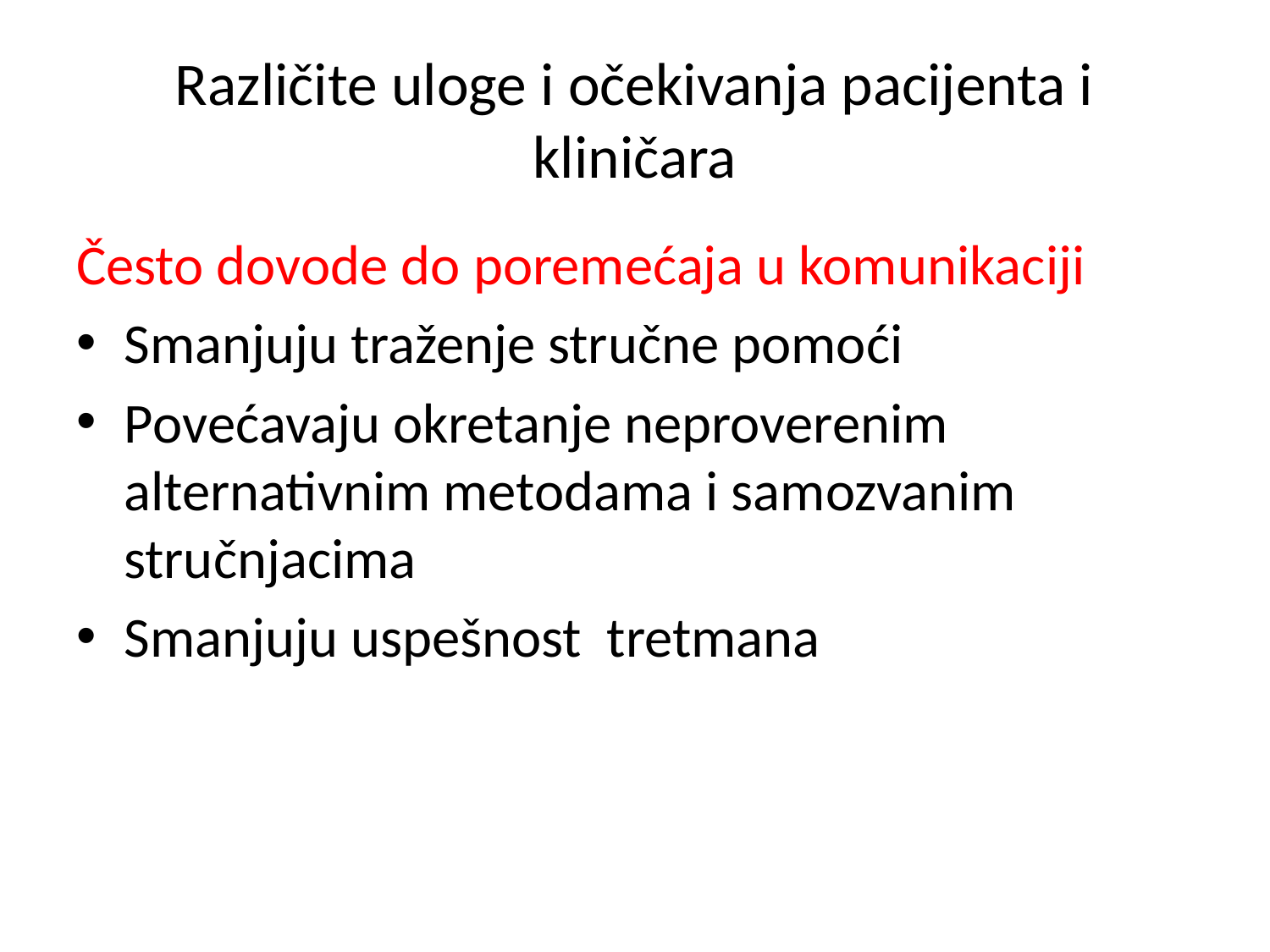

# Različite uloge i očekivanja pacijenta i kliničara
Često dovode do poremećaja u komunikaciji
Smanjuju traženje stručne pomoći
Povećavaju okretanje neproverenim alternativnim metodama i samozvanim stručnjacima
Smanjuju uspešnost  tretmana